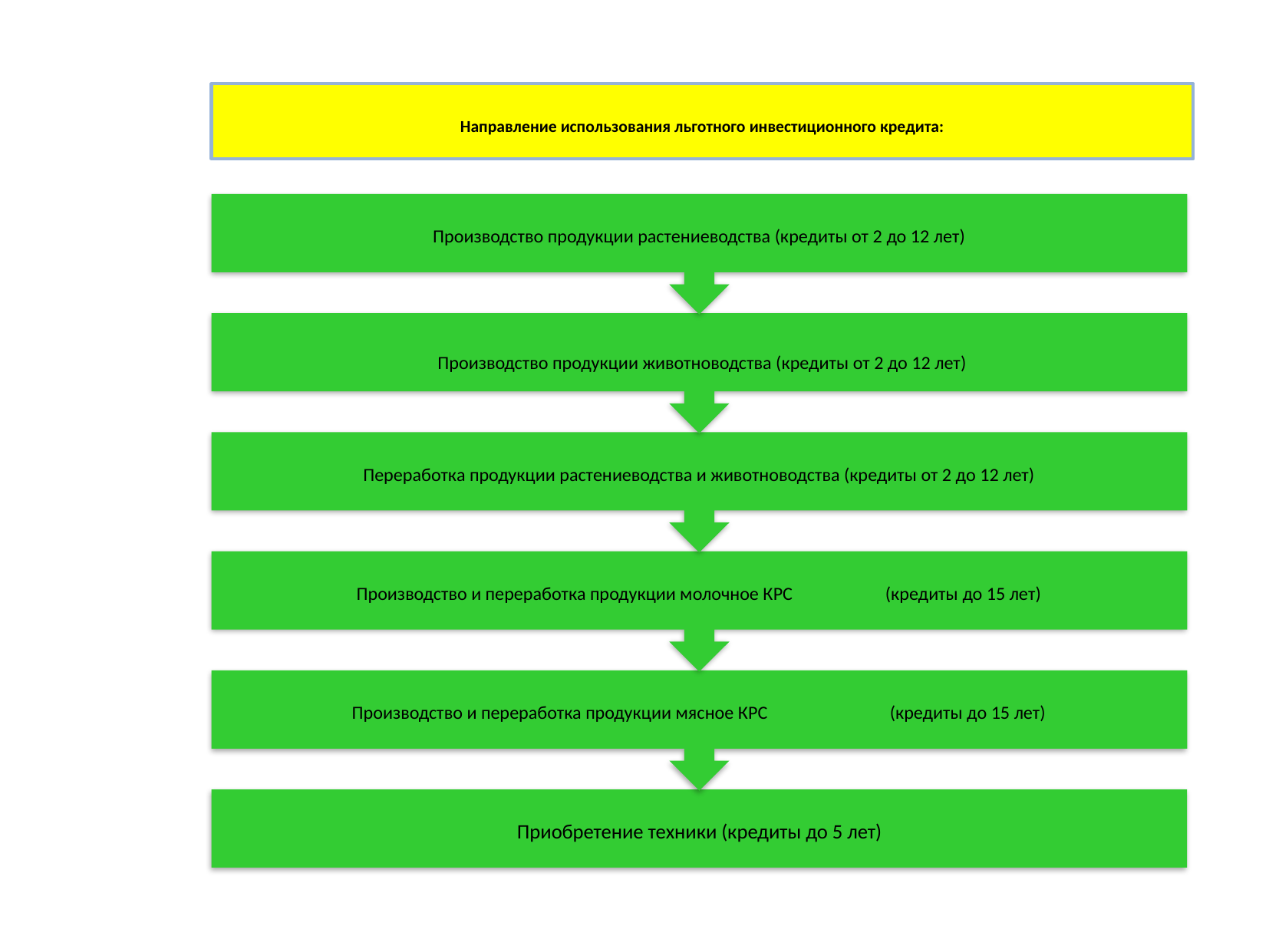

Направление использования льготного инвестиционного кредита:
Приобретение техники (кредиты до 5 лет)
Производство и переработка продукции мясное КРС                             (кредиты до 15 лет)
Производство и переработка продукции молочное КРС                      (кредиты до 15 лет)
Переработка продукции растениеводства и животноводства (кредиты от 2 до 12 лет)
 Производство продукции животноводства (кредиты от 2 до 12 лет)
Производство продукции растениеводства (кредиты от 2 до 12 лет)